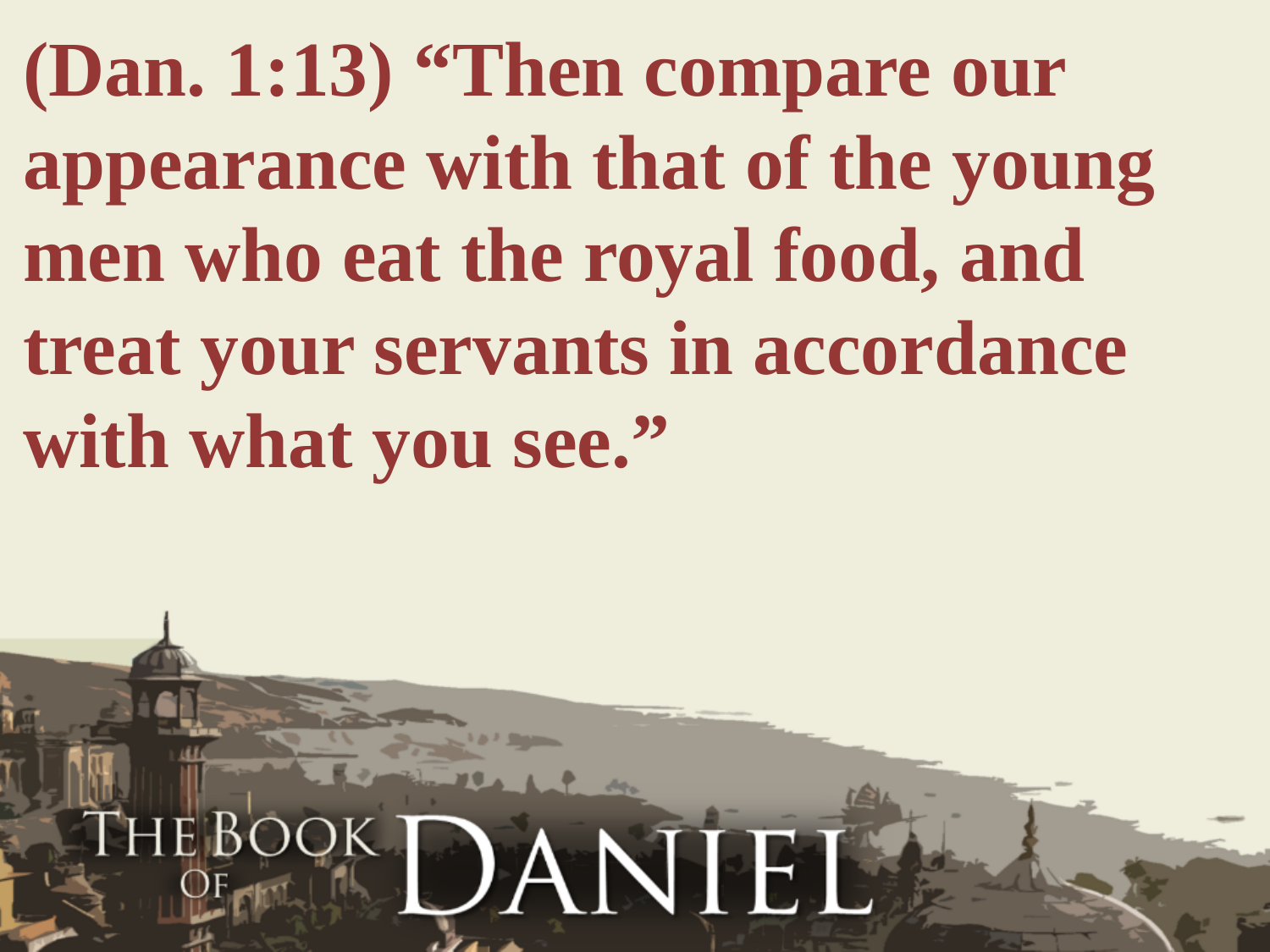

(Dan. 1:13) “Then compare our appearance with that of the young men who eat the royal food, and treat your servants in accordance with what you see.”